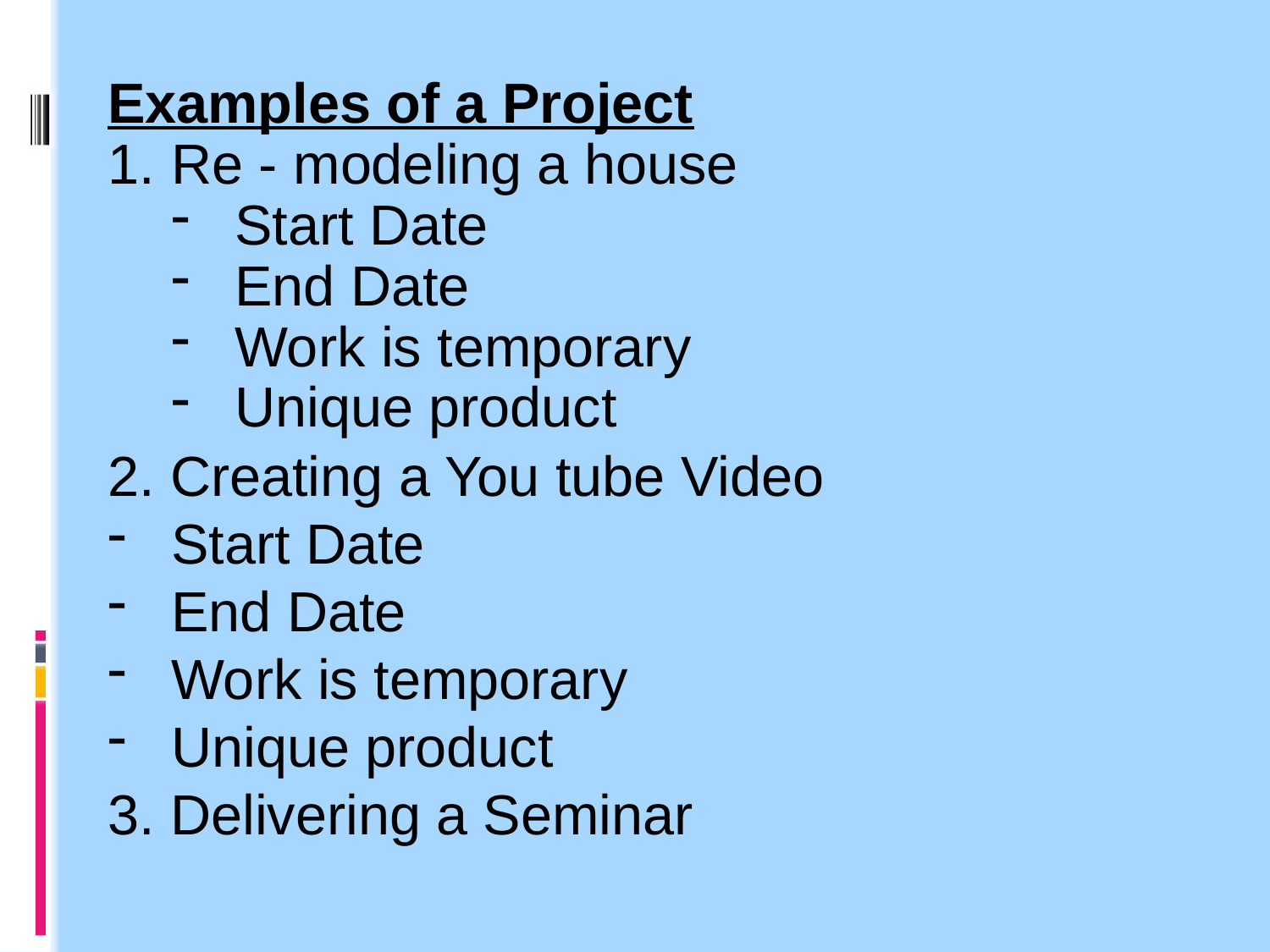

Examples of a Project
Re - modeling a house
Start Date
End Date
Work is temporary
Unique product
2. Creating a You tube Video
Start Date
End Date
Work is temporary
Unique product
3. Delivering a Seminar